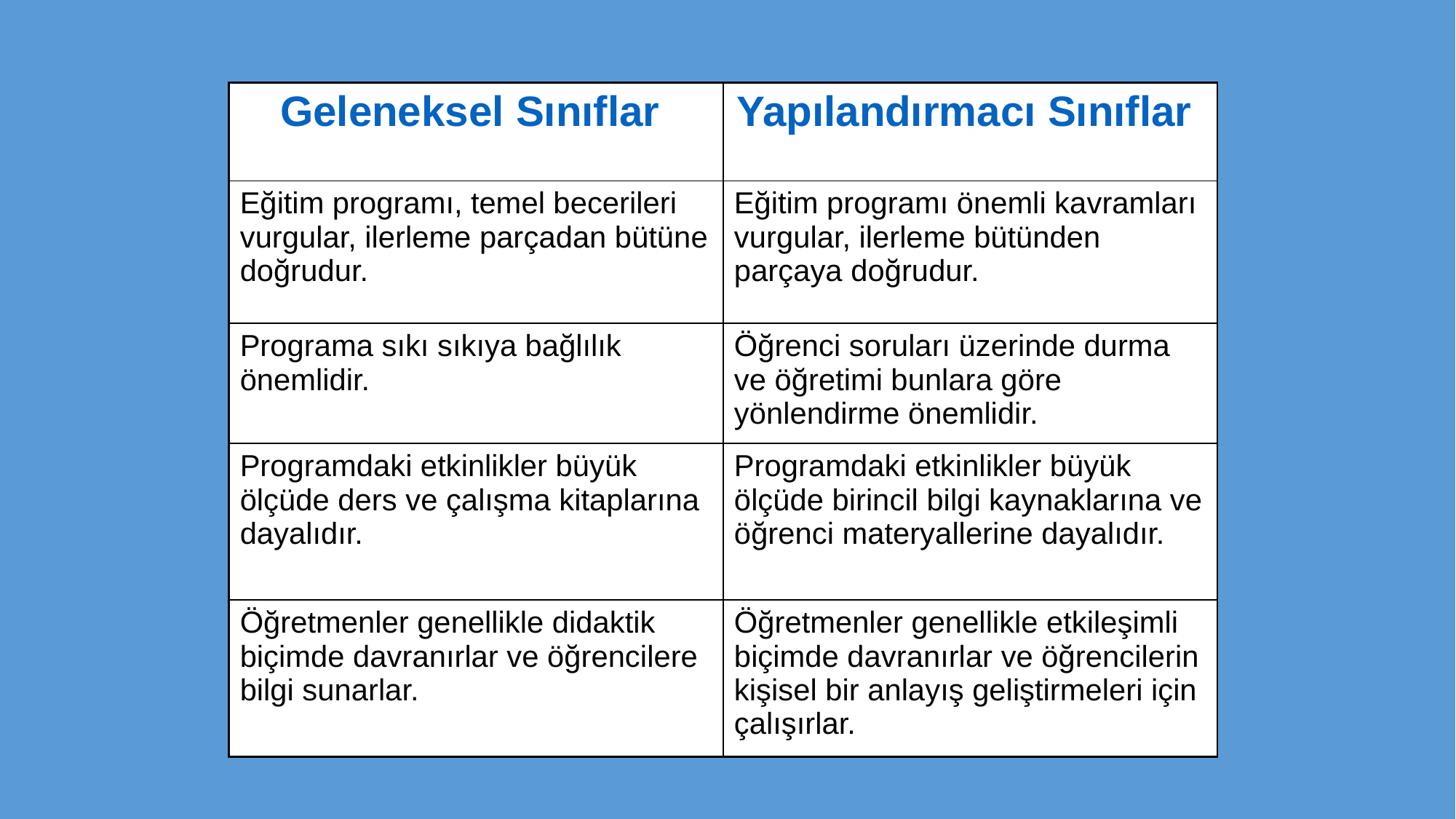

| Geleneksel Sınıflar | Yapılandırmacı Sınıflar |
| --- | --- |
| Eğitim programı, temel becerileri vurgular, ilerleme parçadan bütüne doğrudur. | Eğitim programı önemli kavramları vurgular, ilerleme bütünden parçaya doğrudur. |
| Programa sıkı sıkıya bağlılık önemlidir. | Öğrenci soruları üzerinde durma ve öğretimi bunlara göre yönlendirme önemlidir. |
| Programdaki etkinlikler büyük ölçüde ders ve çalışma kitaplarına dayalıdır. | Programdaki etkinlikler büyük ölçüde birincil bilgi kaynaklarına ve öğrenci materyallerine dayalıdır. |
| Öğretmenler genellikle didaktik biçimde davranırlar ve öğrencilere bilgi sunarlar. | Öğretmenler genellikle etkileşimli biçimde davranırlar ve öğrencilerin kişisel bir anlayış geliştirmeleri için çalışırlar. |